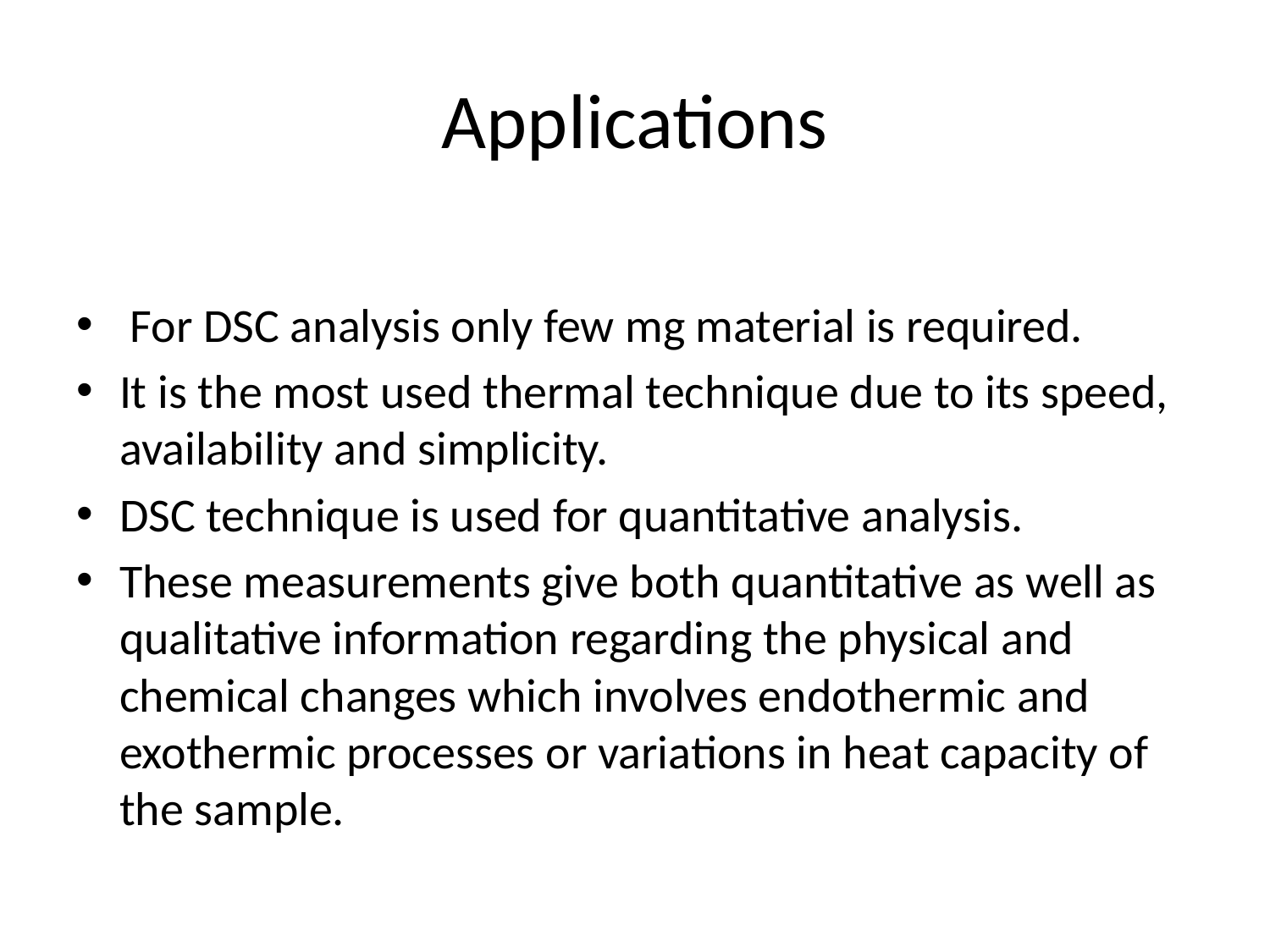

# Applications

 For DSC analysis only few mg material is required.
It is the most used thermal technique due to its speed, availability and simplicity.
DSC technique is used for quantitative analysis.
These measurements give both quantitative as well as qualitative information regarding the physical and chemical changes which involves endothermic and exothermic processes or variations in heat capacity of the sample.